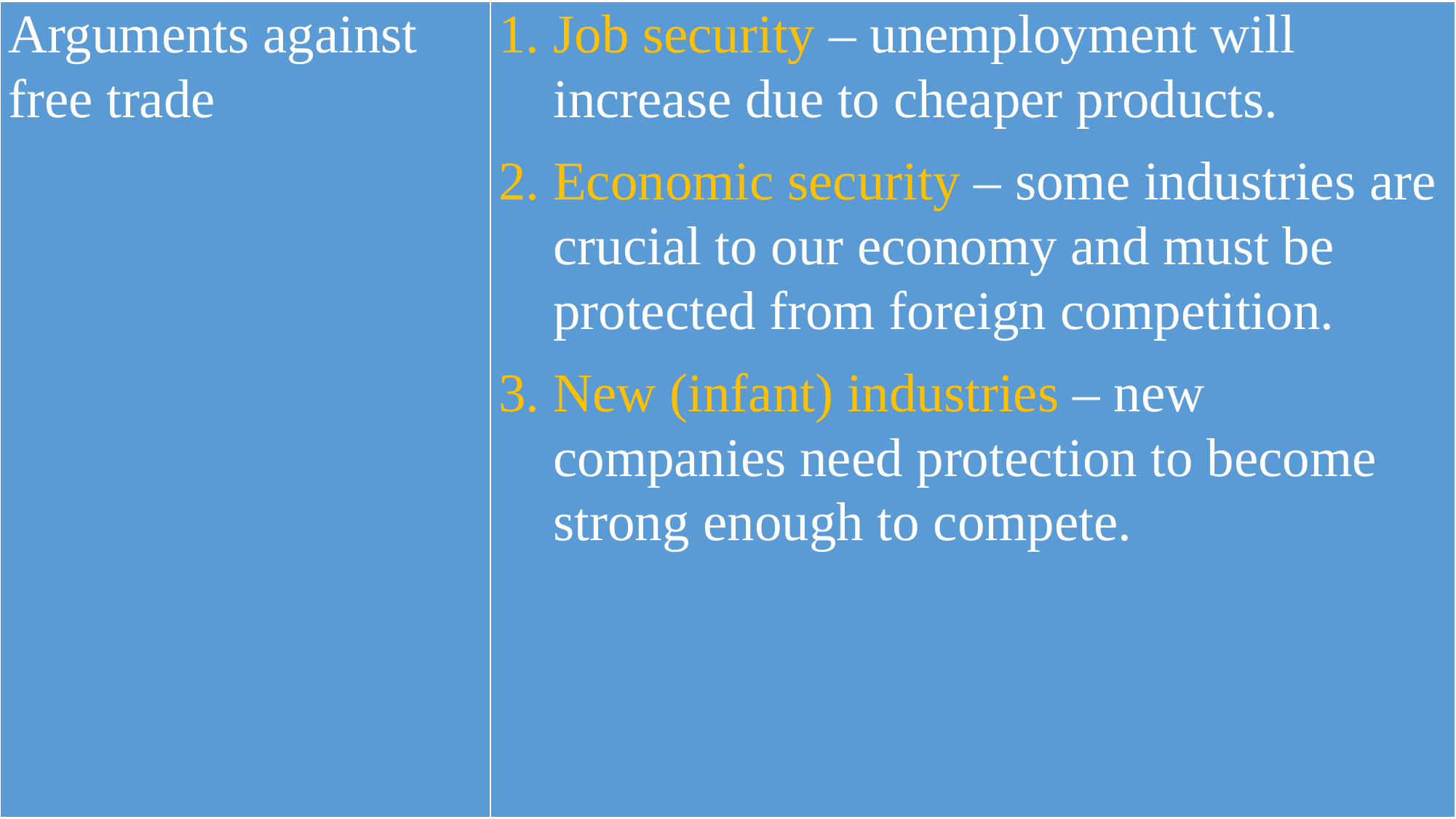

| Arguments against free trade | 1. Job security – unemployment will increase due to cheaper products. 2. Economic security – some industries are crucial to our economy and must be protected from foreign competition. 3. New (infant) industries – new companies need protection to become strong enough to compete. |
| --- | --- |